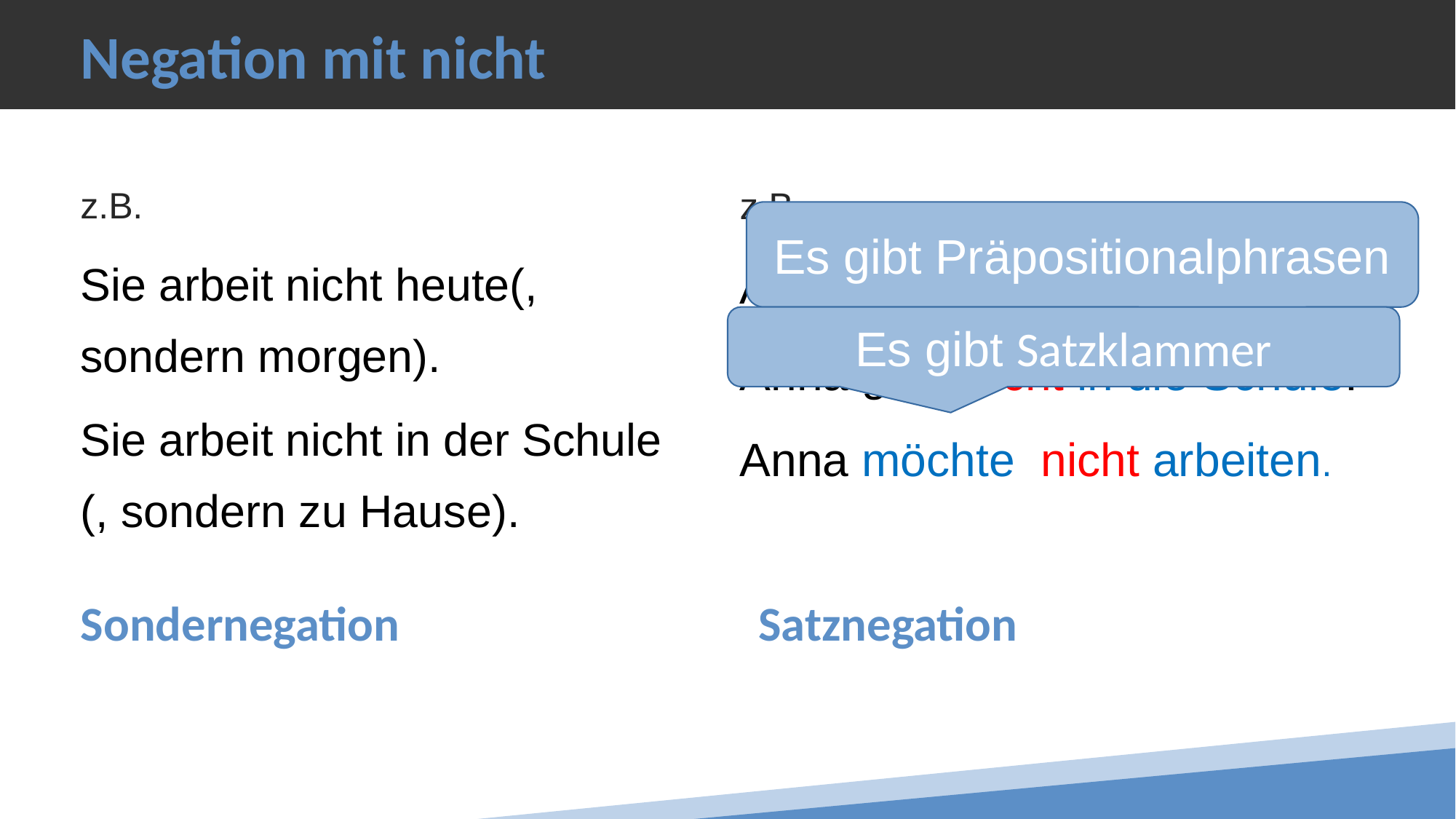

# Negation mit nicht
z.B.
Sie arbeit nicht heute(, sondern morgen).
Sie arbeit nicht in der Schule (, sondern zu Hause).

z.B.
Anna arbeit heute nicht.
Anna geht nicht in die Schule.
Anna möchte  nicht arbeiten.

Es gibt Präpositionalphrasen
Es gibt Satzklammer
Satznegation

Sondernegation